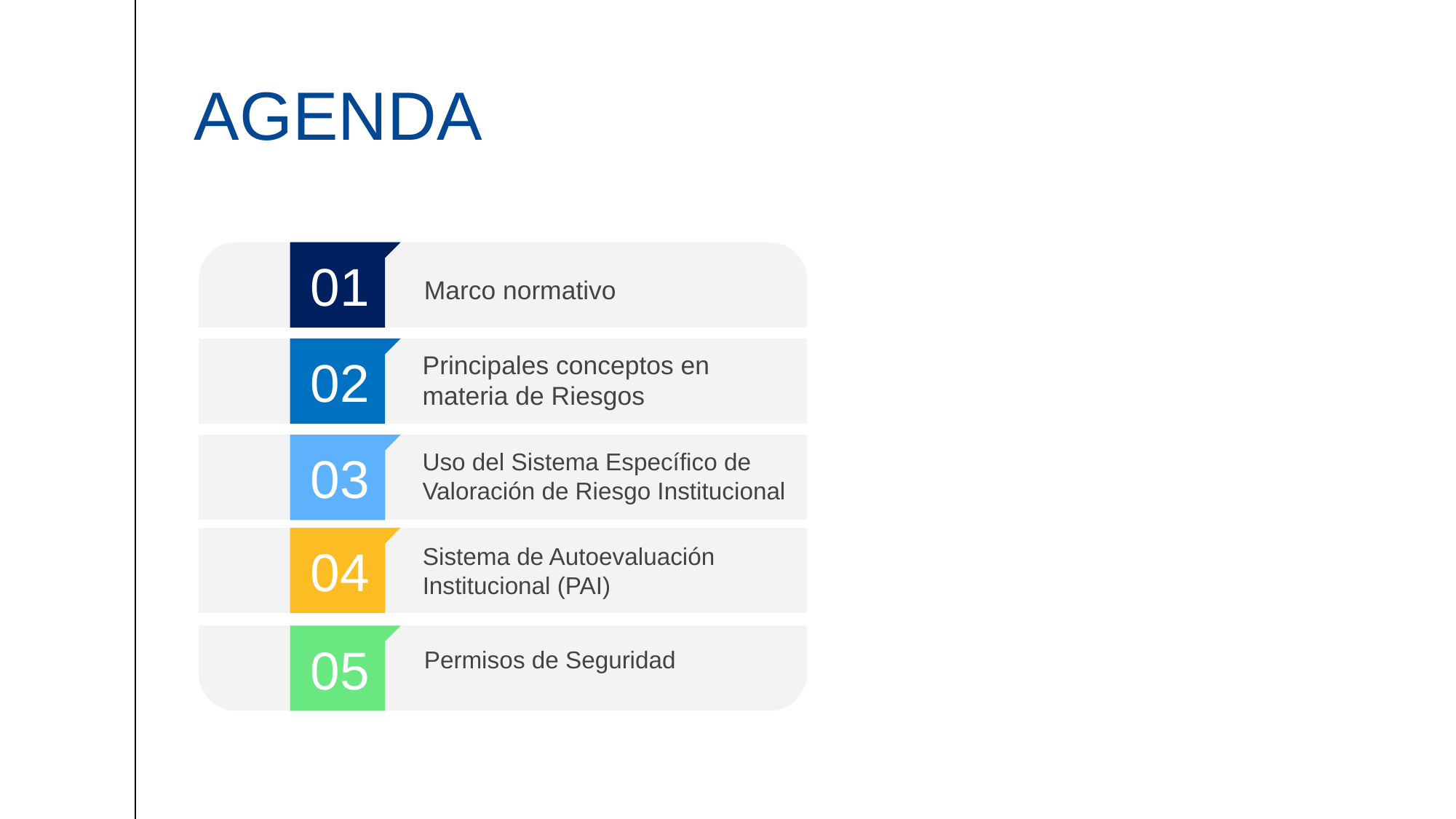

# Agenda

01
Marco normativo

02
Principales conceptos en materia de Riesgos
03

Uso del Sistema Específico de Valoración de Riesgo Institucional
04

Sistema de Autoevaluación Institucional (PAI)

05
Permisos de Seguridad